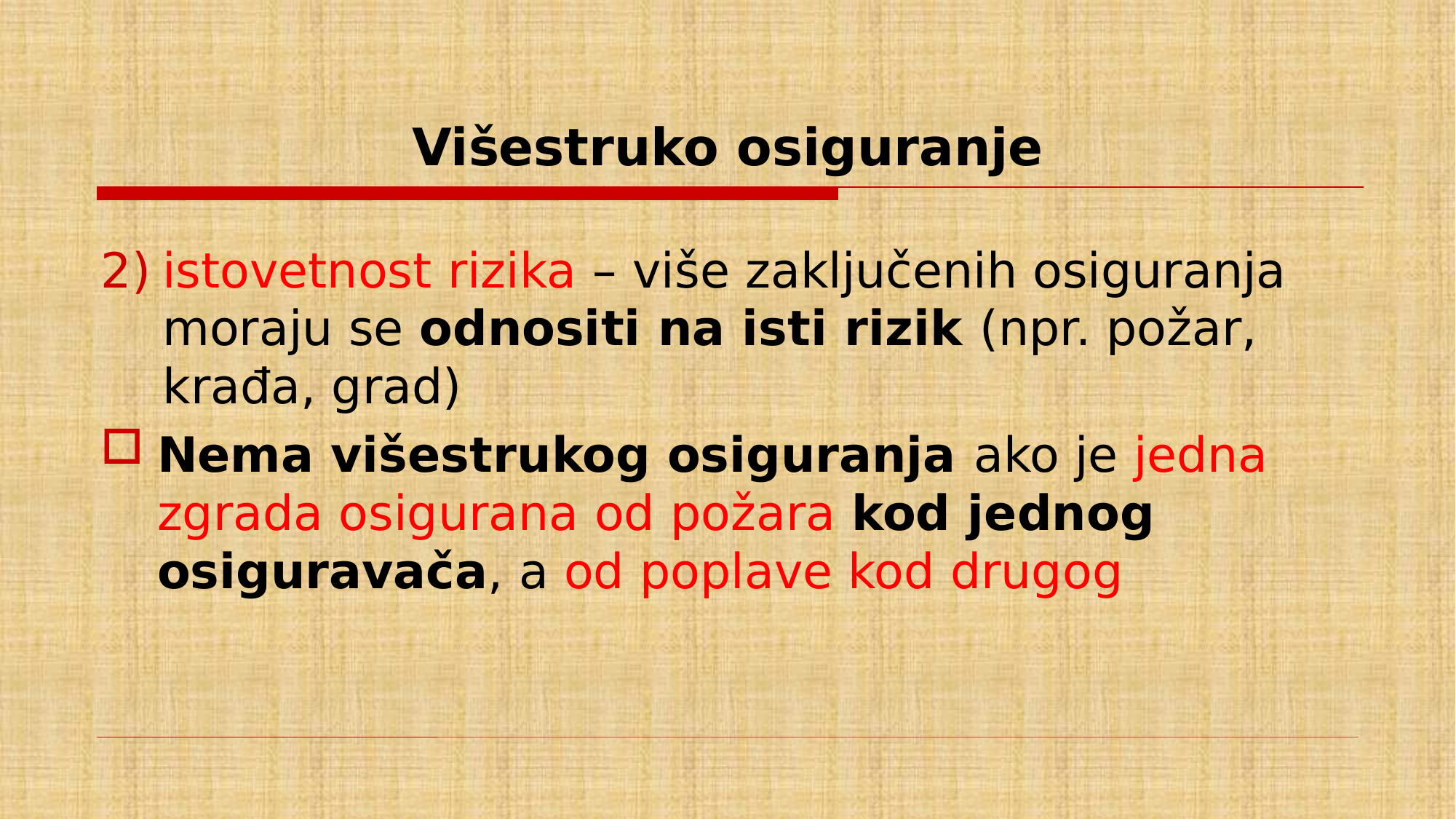

# Višestruko osiguranje
istovetnost rizika – više zaključenih osiguranja moraju se odnositi na isti rizik (npr. požar, krađa, grad)
Nema višestrukog osiguranja ako je jedna zgrada osigurana od požara kod jednog osiguravača, a od poplave kod drugog